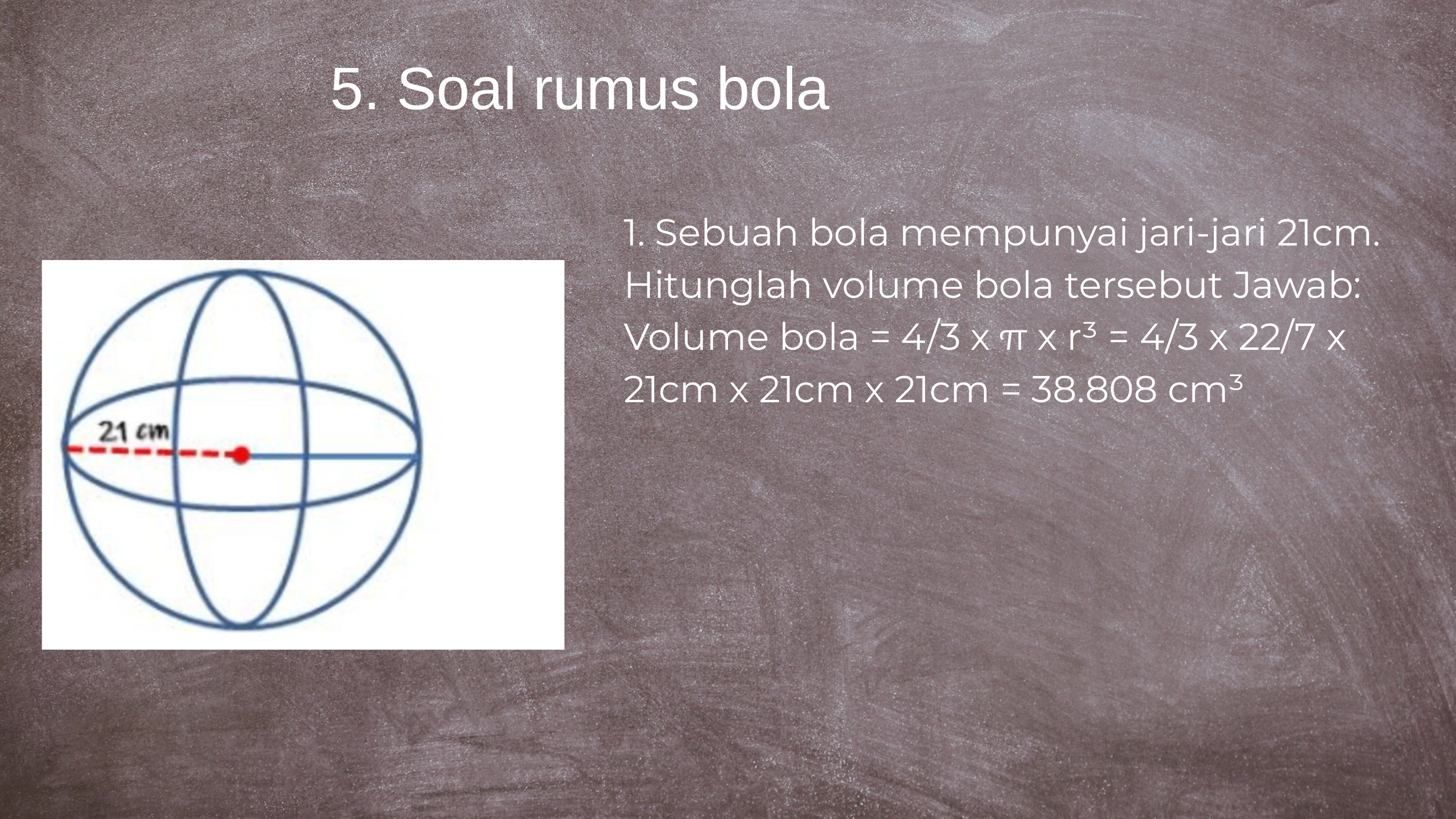

5. Soal rumus bola
1. Sebuah bola mempunyai jari-jari 21cm. Hitunglah volume bola tersebut Jawab: Volume bola = 4/3 x π x r³ = 4/3 x 22/7 x 21cm x 21cm x 21cm = 38.808 cm³